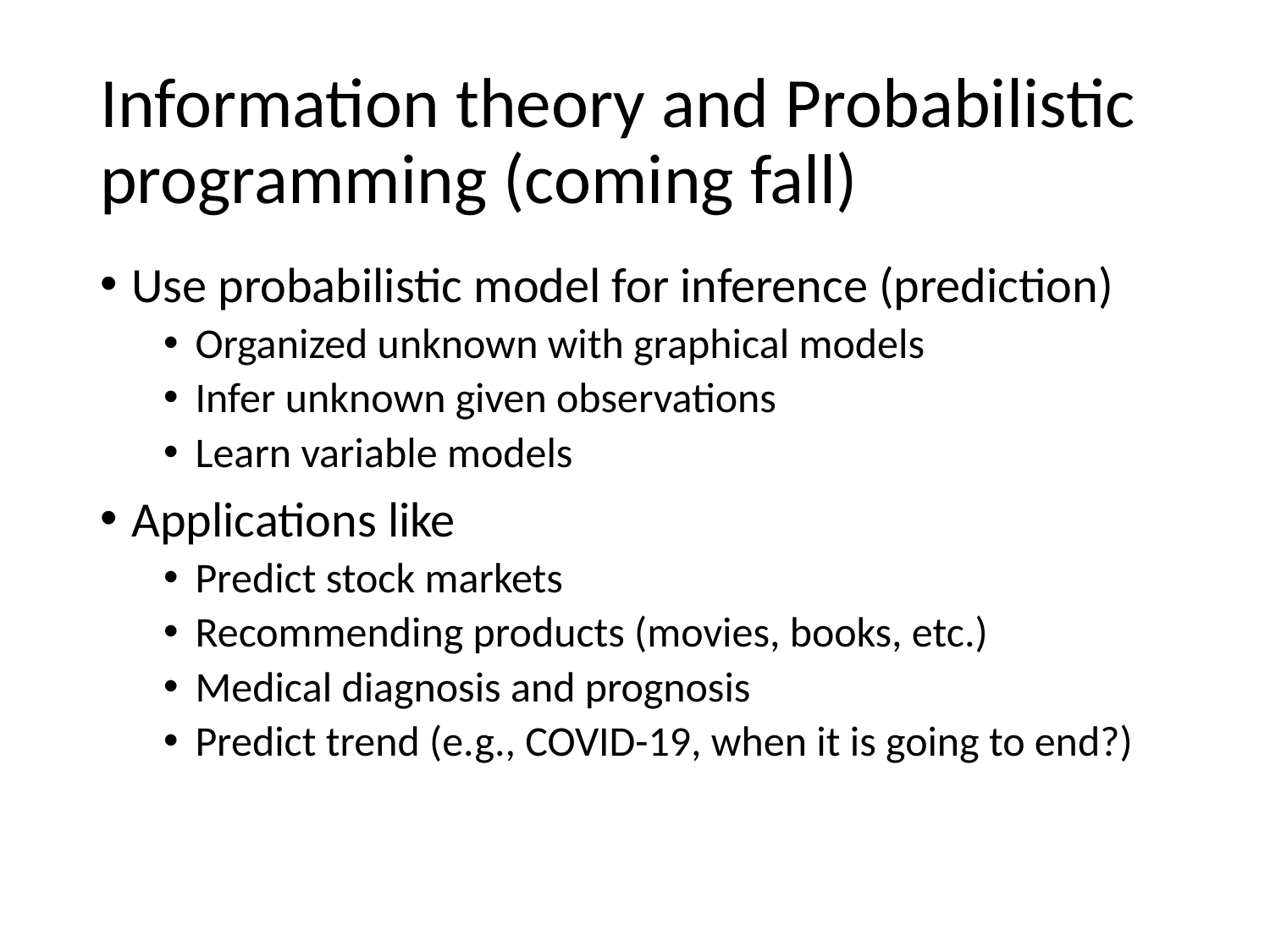

# Information theory and Probabilistic programming (coming fall)
Use probabilistic model for inference (prediction)
Organized unknown with graphical models
Infer unknown given observations
Learn variable models
Applications like
Predict stock markets
Recommending products (movies, books, etc.)
Medical diagnosis and prognosis
Predict trend (e.g., COVID-19, when it is going to end?)